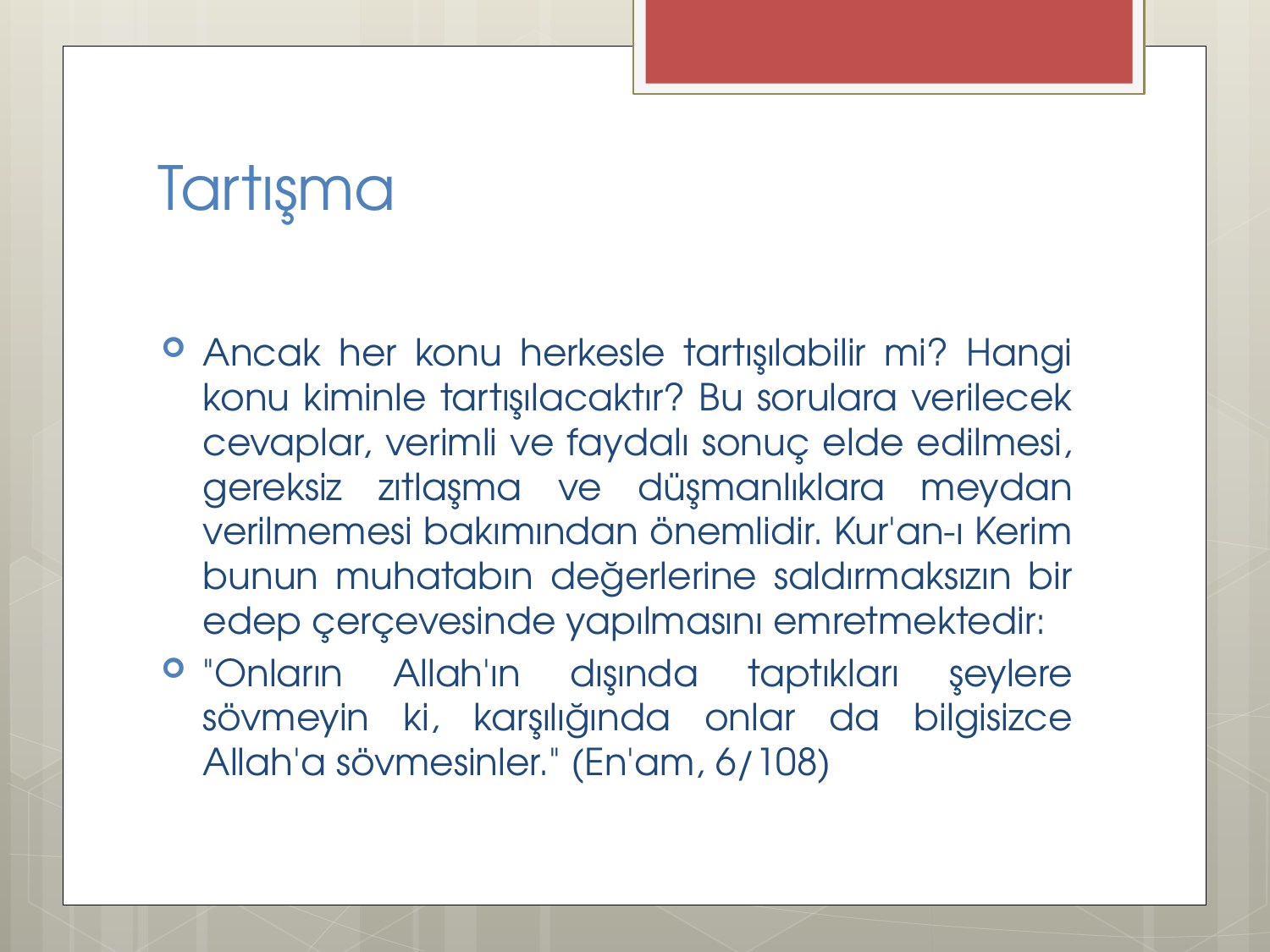

# Tartışma
Ancak her konu herkesle tartışılabilir mi? Hangi konu kiminle tartışılacaktır? Bu sorulara verilecek cevaplar, verimli ve faydalı sonuç elde edilmesi, gereksiz zıtlaşma ve düşmanlıklara meydan verilmemesi bakımından önemlidir. Kur'an-ı Kerim bunun muhatabın değerlerine saldırmaksızın bir edep çerçevesinde yapılmasını emretmektedir:
"Onların Allah'ın dışında taptıkları şeylere sövmeyin ki, karşılığında onlar da bilgisizce Allah'a sövmesinler." (En'am, 6/108)